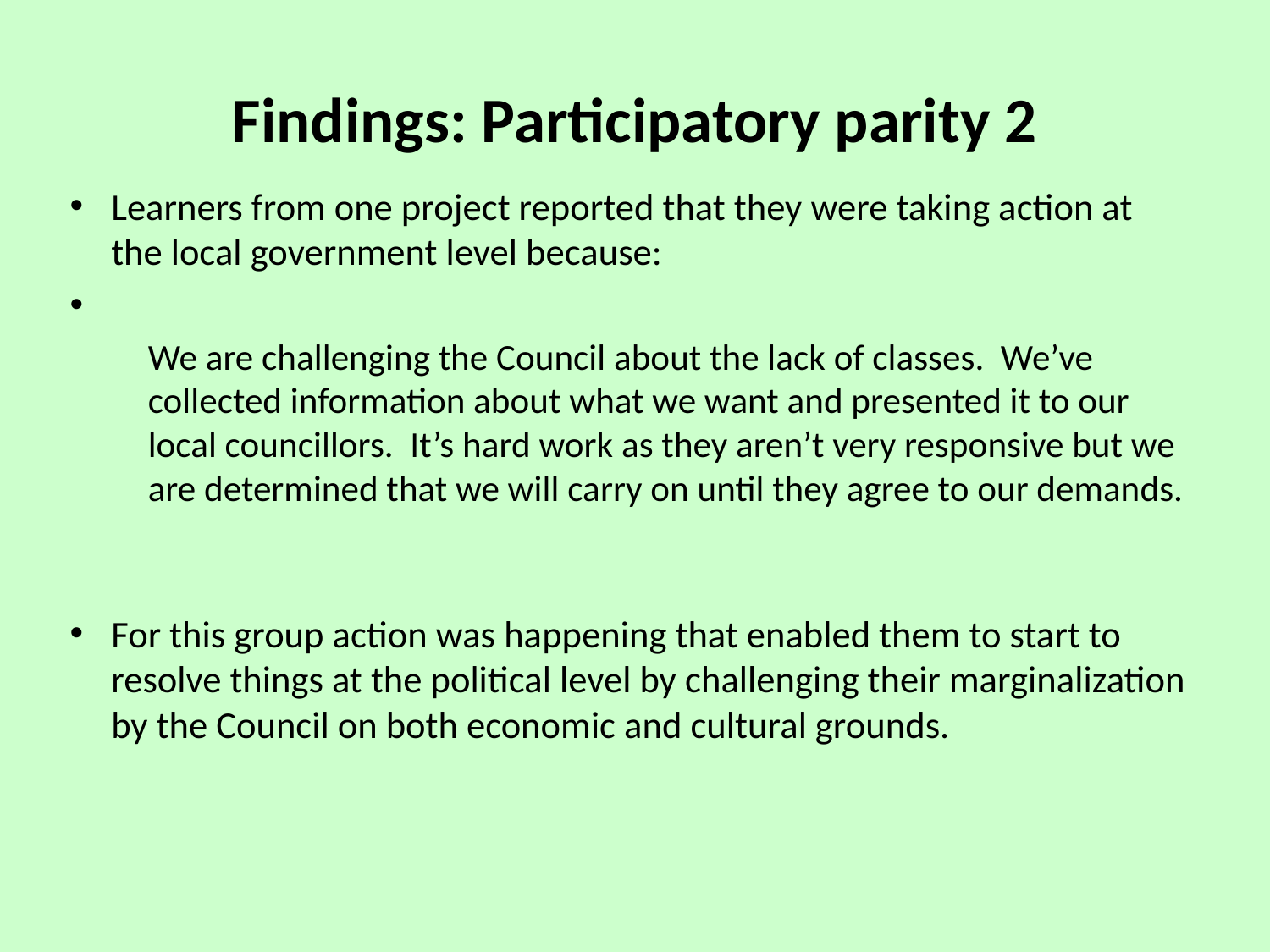

# Findings: Participatory parity 2
Learners from one project reported that they were taking action at the local government level because:

We are challenging the Council about the lack of classes.  We’ve collected information about what we want and presented it to our local councillors.  It’s hard work as they aren’t very responsive but we are determined that we will carry on until they agree to our demands.

For this group action was happening that enabled them to start to resolve things at the political level by challenging their marginalization by the Council on both economic and cultural grounds.